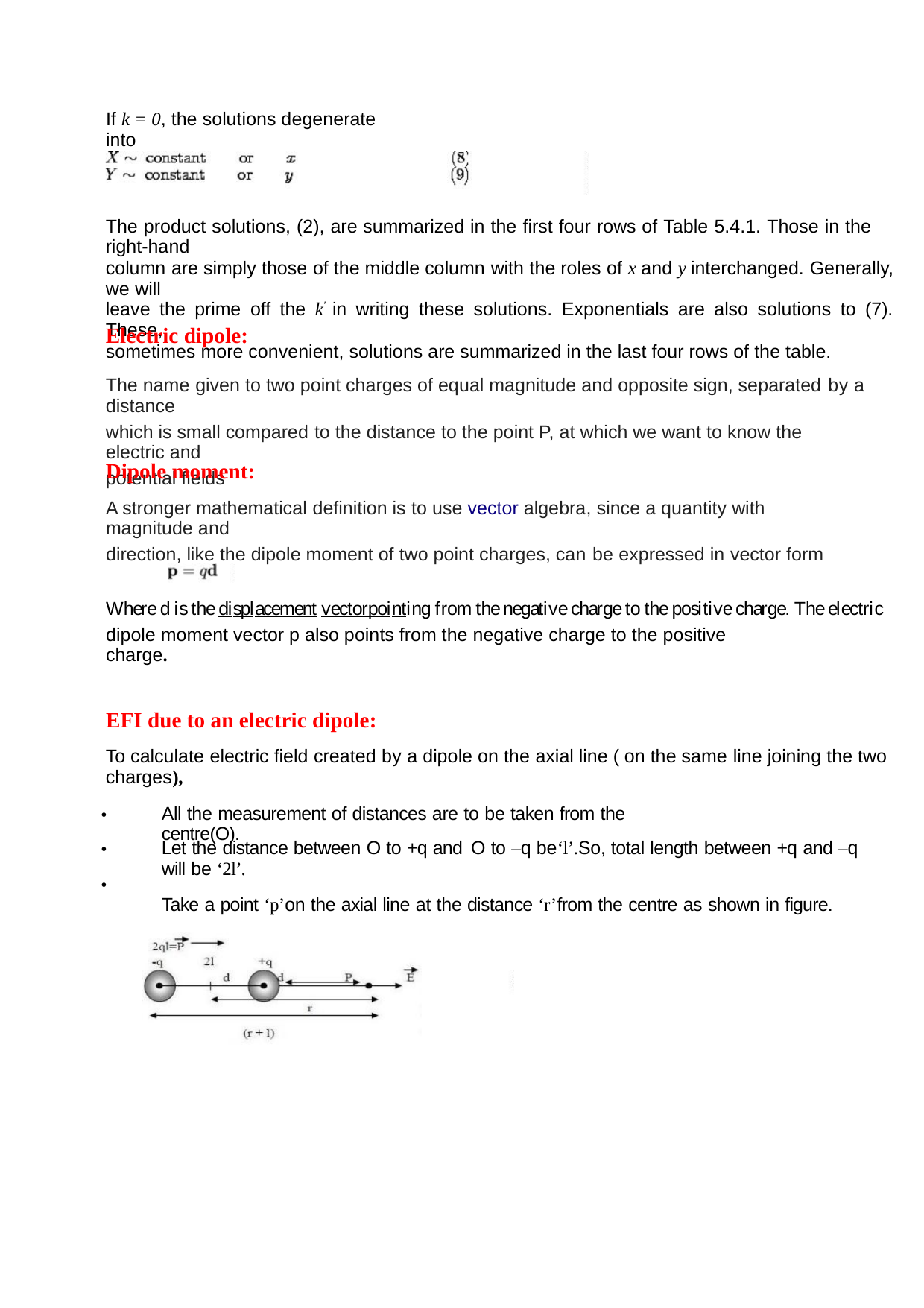

If k = 0, the solutions degenerate into

The product solutions, (2), are summarized in the first four rows of Table 5.4.1. Those in the right-hand
column are simply those of the middle column with the roles of x and y interchanged. Generally, we will
leave the prime off the k' in writing these solutions. Exponentials are also solutions to (7). These,
sometimes more convenient, solutions are summarized in the last four rows of the table.
Electric dipole:
The name given to two point charges of equal magnitude and opposite sign, separated by a distance
which is small compared to the distance to the point P, at which we want to know the electric and
potential fields
Dipole moment:
A stronger mathematical definition is to use vector algebra, since a quantity with magnitude and
direction, like the dipole moment of two point charges, can be expressed in vector form

W
h
e
r
e
d
i
s
t
h
e
d
i
s
p
l
a
c
e
m
e
n
t
v
e
c
t
o
r
p
o
i
n
t
i
n
g
f
r
o
m
t
h
e
n
e
g
a
t
i
v
e
c
h
a
r
g
e
t
o
t
h
e
p
o
s
i
t
i
v
e
c
h
a
r
g
e
.
T
h
e
e
l
e
c
t
r
i
c
dipole moment vector p also points from the negative charge to the positive charge.
EFI due to an electric dipole:
To calculate electric field created by a dipole on the axial line ( on the same line joining the two charges),
All the measurement of distances are to be taken from the centre(O).
•
Let the distance between O to +q and O to –q be‘l’.So, total length between +q and –q will be ‘2l’.
Take a point ‘p’on the axial line at the distance ‘r’from the centre as shown in figure.
•
•